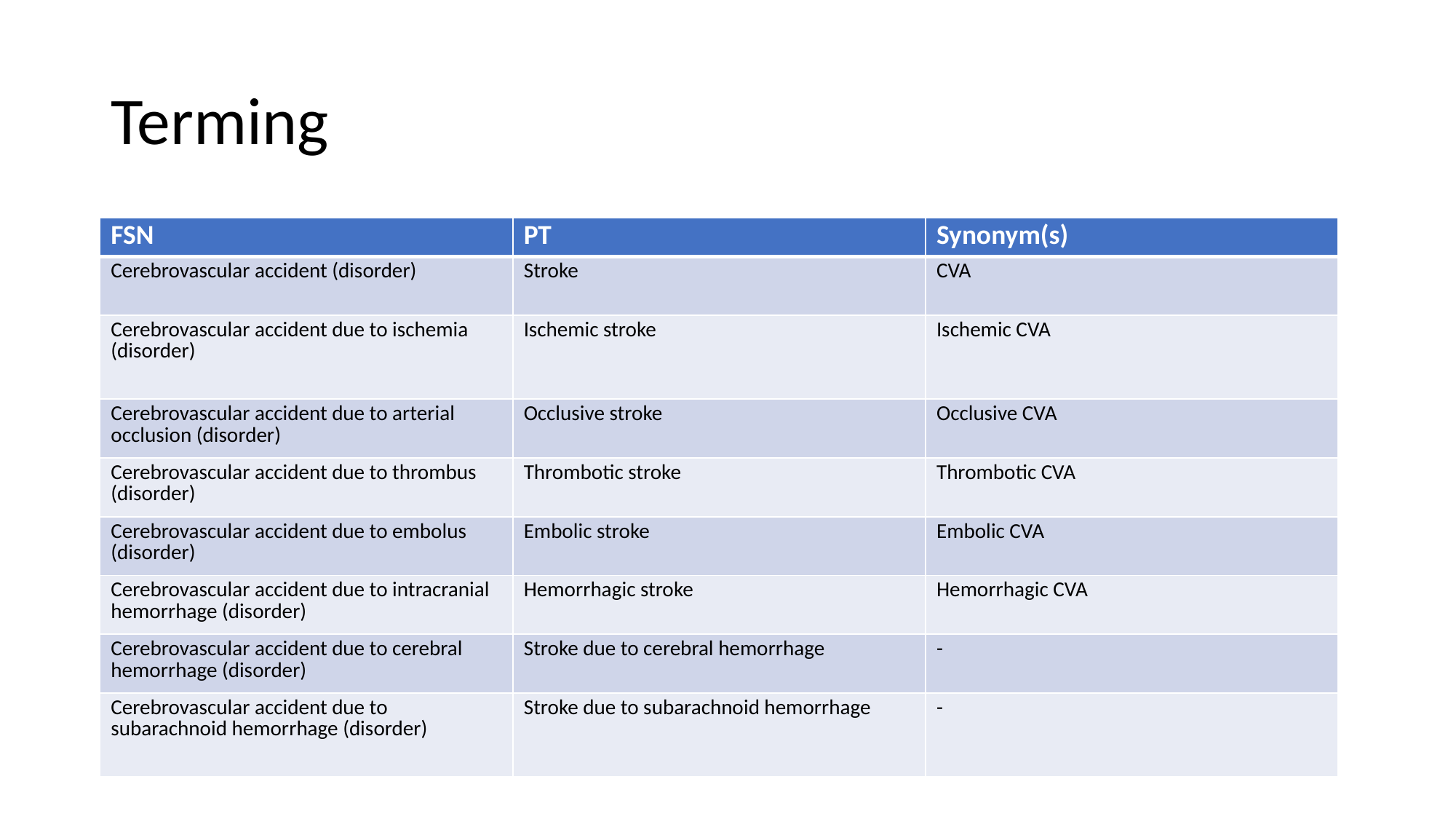

# Terming
| FSN | PT | Synonym(s) |
| --- | --- | --- |
| Cerebrovascular accident (disorder) | Stroke | CVA |
| Cerebrovascular accident due to ischemia (disorder) | Ischemic stroke | Ischemic CVA |
| Cerebrovascular accident due to arterial occlusion (disorder) | Occlusive stroke | Occlusive CVA |
| Cerebrovascular accident due to thrombus (disorder) | Thrombotic stroke | Thrombotic CVA |
| Cerebrovascular accident due to embolus (disorder) | Embolic stroke | Embolic CVA |
| Cerebrovascular accident due to intracranial hemorrhage (disorder) | Hemorrhagic stroke | Hemorrhagic CVA |
| Cerebrovascular accident due to cerebral hemorrhage (disorder) | Stroke due to cerebral hemorrhage | - |
| Cerebrovascular accident due to subarachnoid hemorrhage (disorder) | Stroke due to subarachnoid hemorrhage | - |